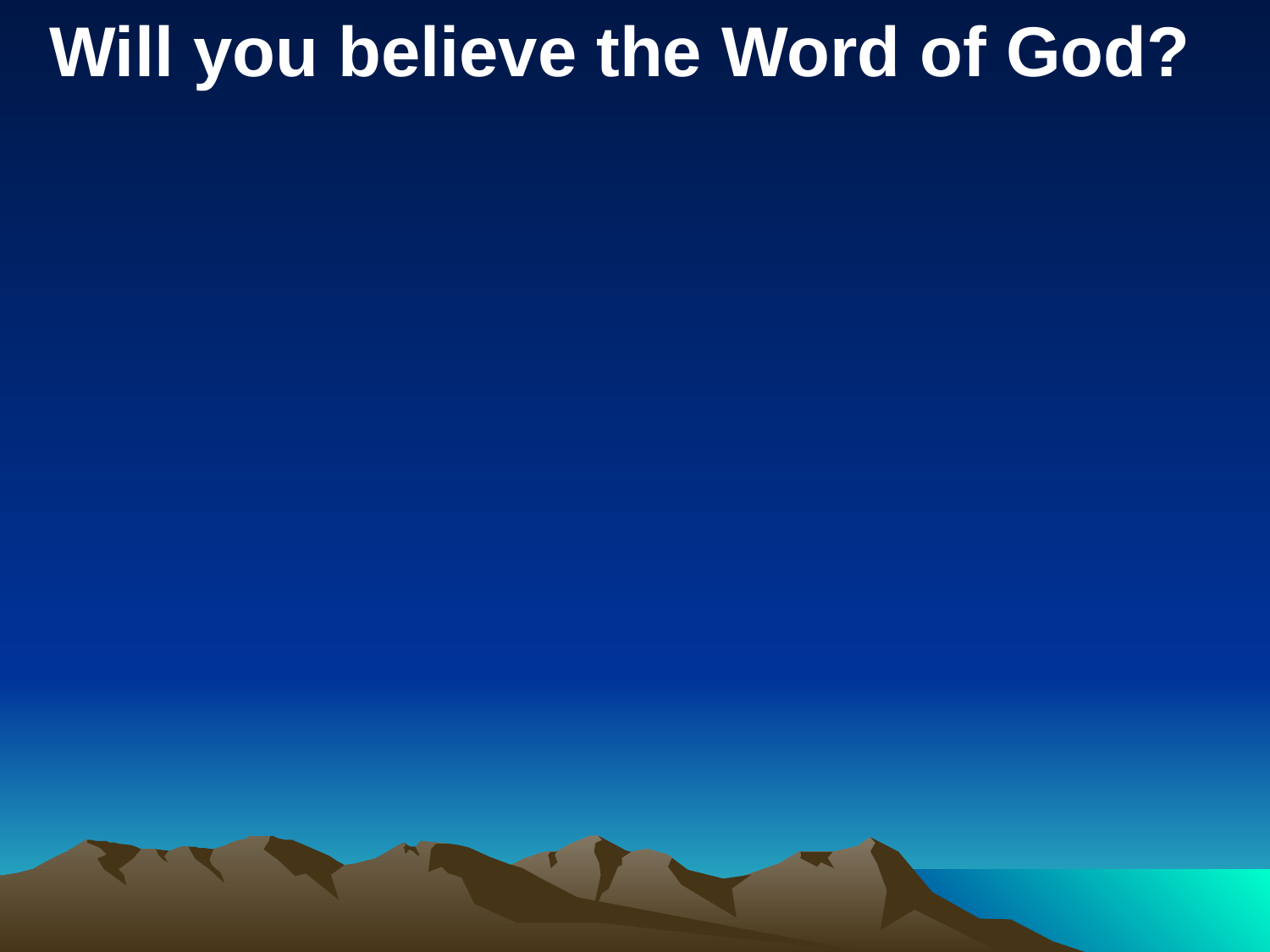

Will you believe the Word of God?